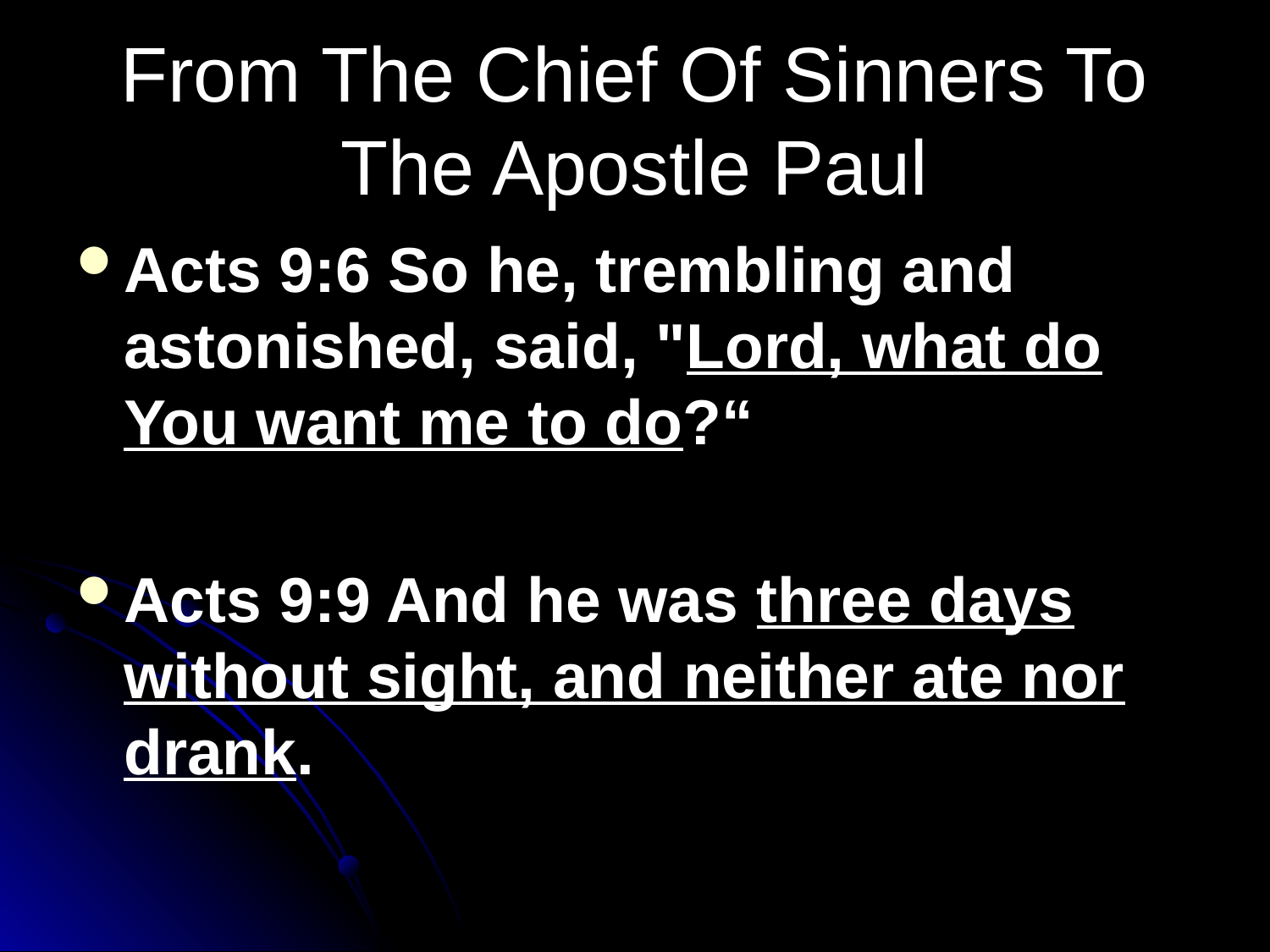

# From The Chief Of Sinners To The Apostle Paul
Acts 9:6 So he, trembling and astonished, said, "Lord, what do You want me to do?“

Acts 9:9 And he was three days without sight, and neither ate nor drank.